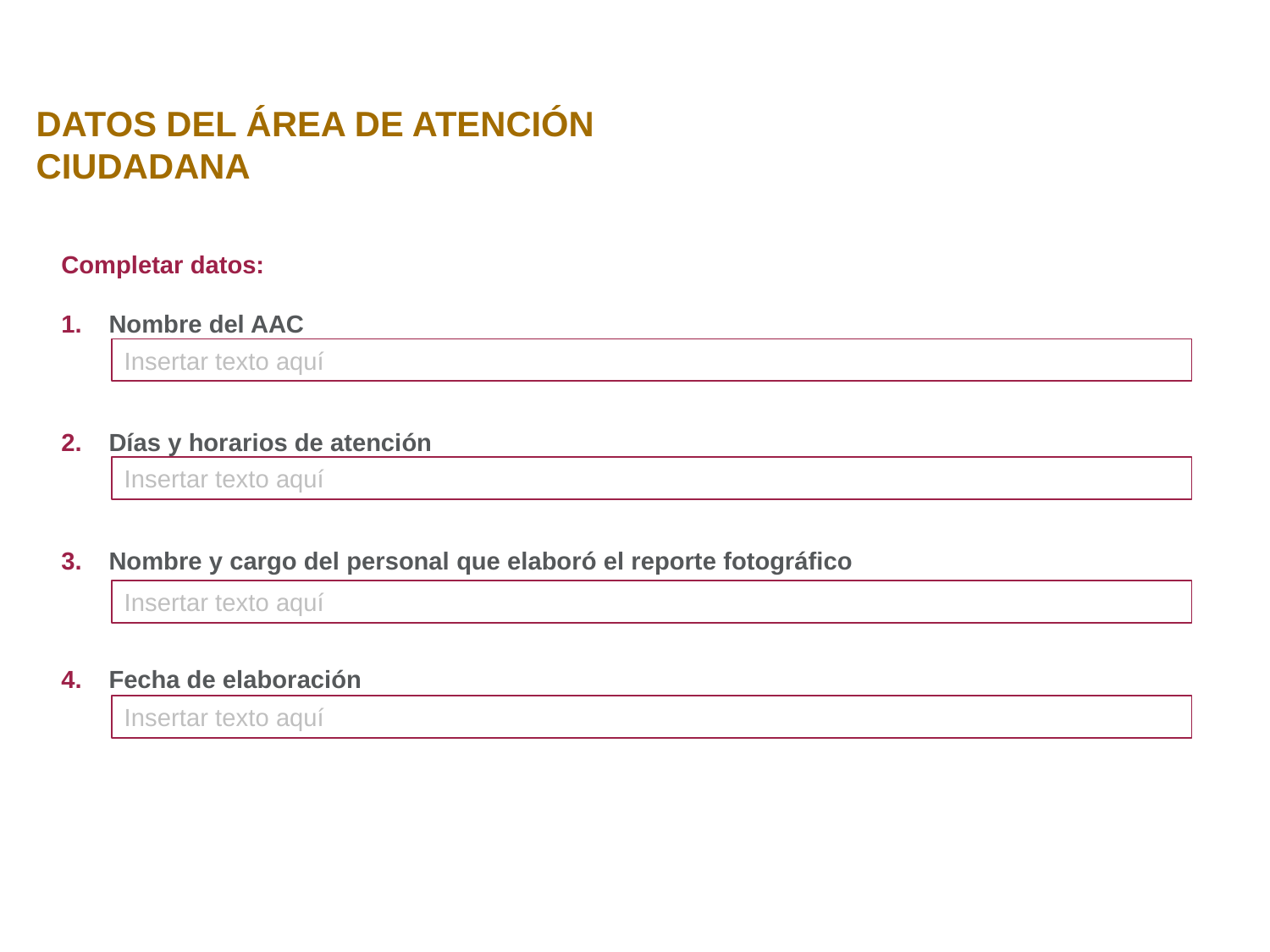

DATOS DEL ÁREA DE ATENCIÓN CIUDADANA
Completar datos:
Nombre del AAC

Días y horarios de atención

Nombre y cargo del personal que elaboró el reporte fotográfico

Fecha de elaboración
Insertar texto aquí
Insertar texto aquí
Insertar texto aquí
Insertar texto aquí